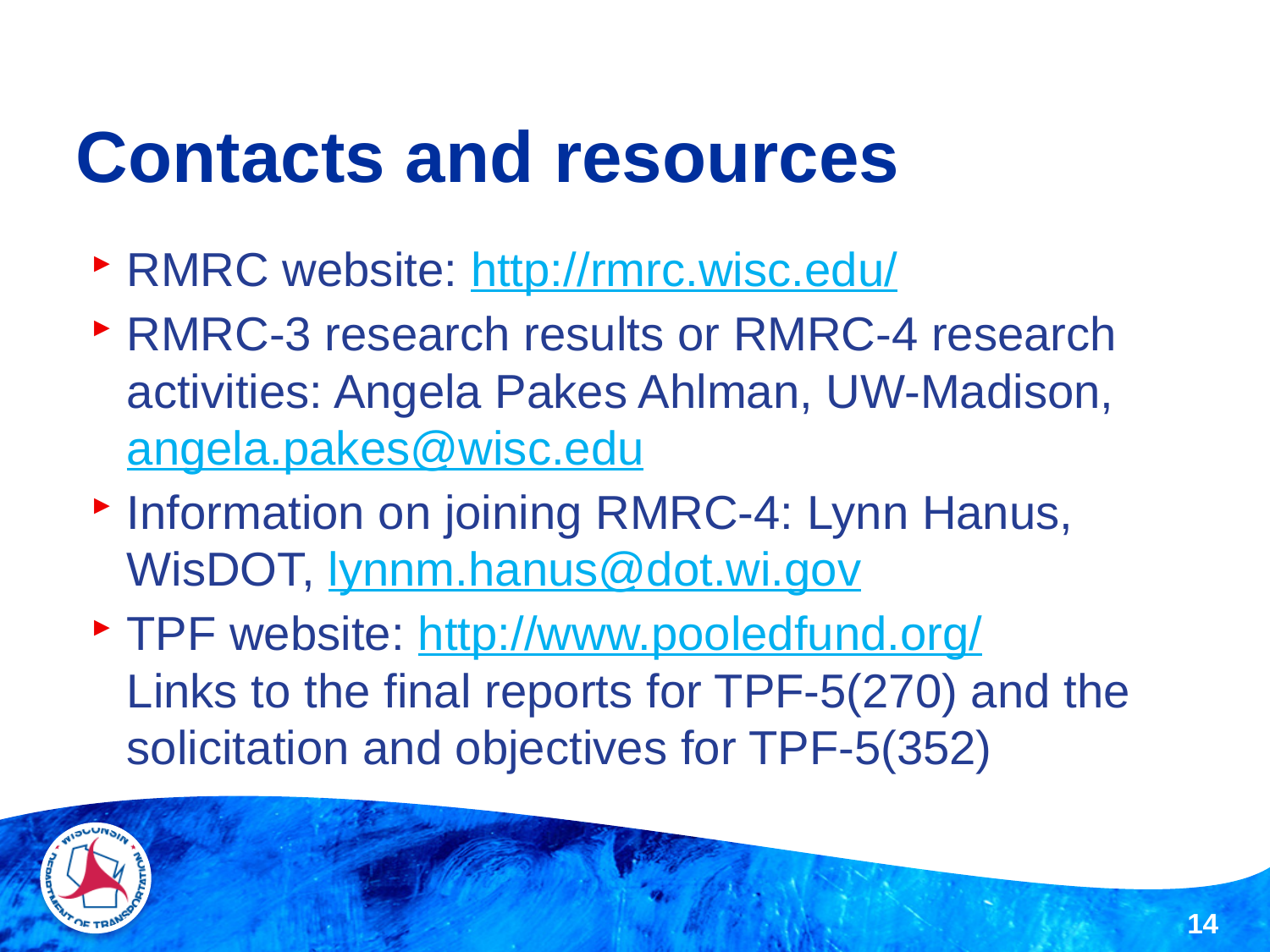

# Contacts and resources
RMRC website: http://rmrc.wisc.edu/
RMRC-3 research results or RMRC-4 research activities: Angela Pakes Ahlman, UW-Madison, angela.pakes@wisc.edu
Information on joining RMRC-4: Lynn Hanus, WisDOT, lynnm.hanus@dot.wi.gov
TPF website: http://www.pooledfund.org/
Links to the final reports for TPF-5(270) and the solicitation and objectives for TPF-5(352)

14